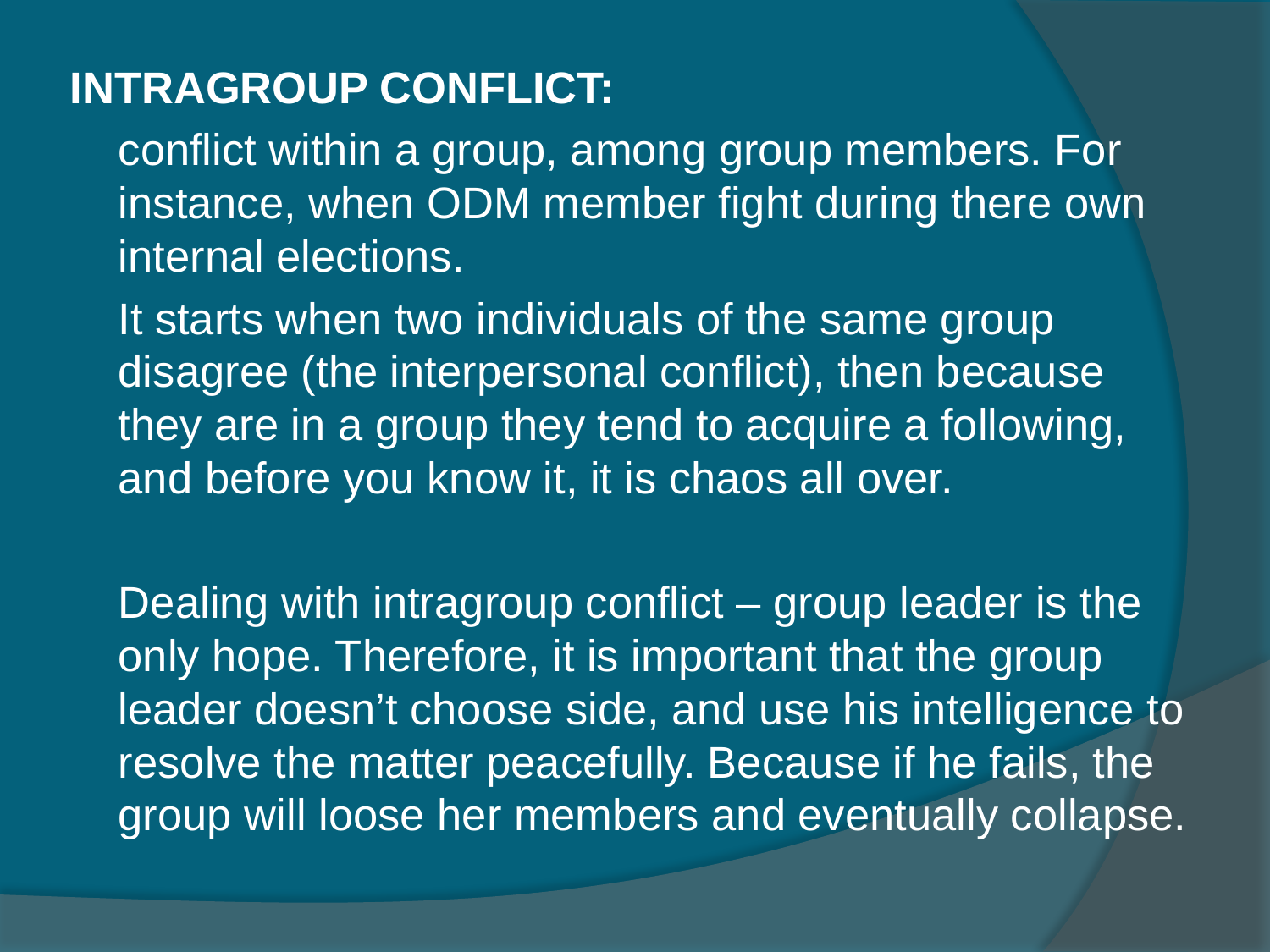

INTRAGROUP CONFLICT:
		conflict within a group, among group members. For instance, when ODM member fight during there own internal elections.
		It starts when two individuals of the same group disagree (the interpersonal conflict), then because they are in a group they tend to acquire a following, and before you know it, it is chaos all over.

		Dealing with intragroup conflict – group leader is the only hope. Therefore, it is important that the group leader doesn’t choose side, and use his intelligence to resolve the matter peacefully. Because if he fails, the group will loose her members and eventually collapse.